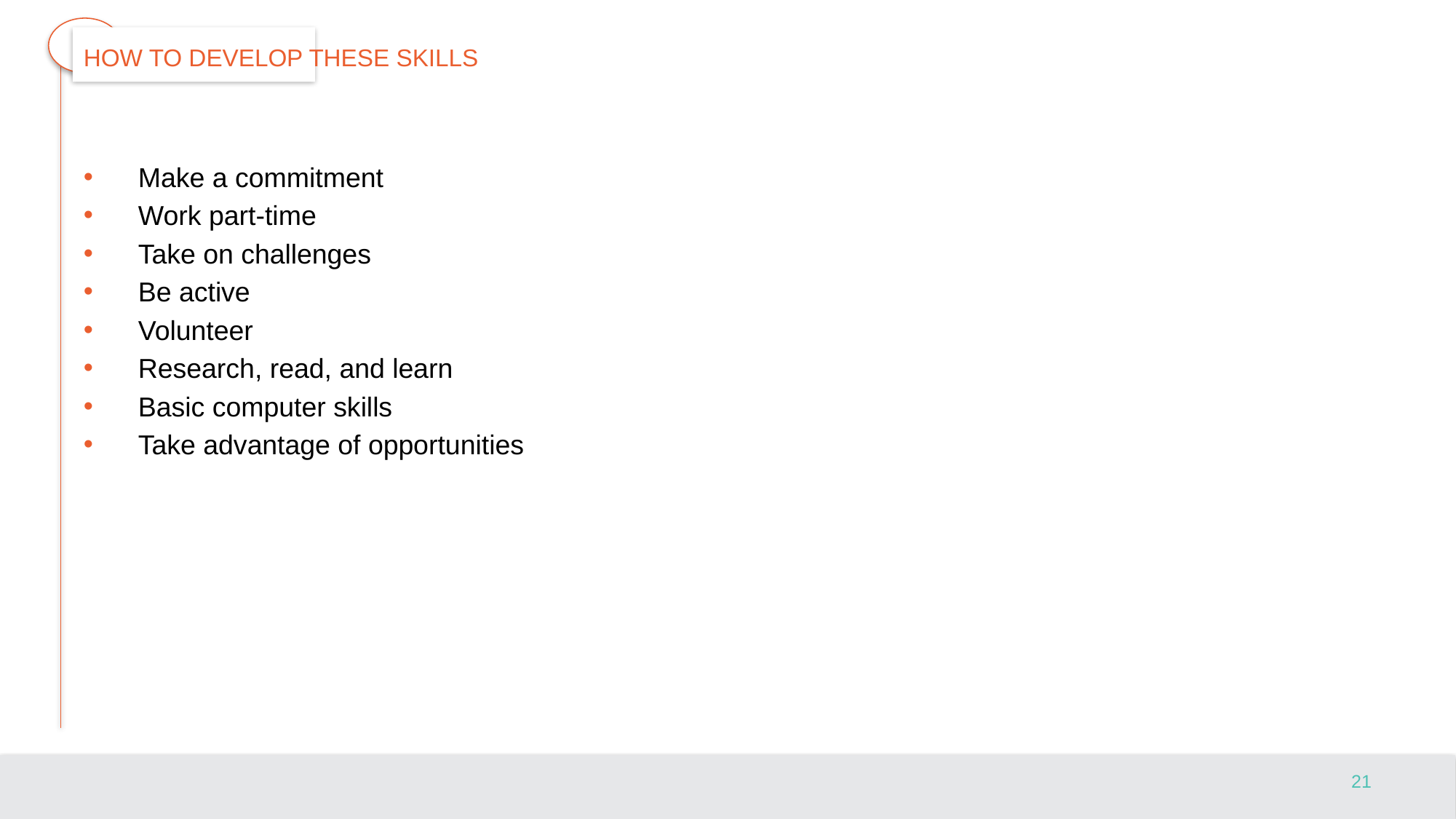

# How to Develop These Skills
Make a commitment
Work part-time
Take on challenges
Be active
Volunteer
Research, read, and learn
Basic computer skills
Take advantage of opportunities

21